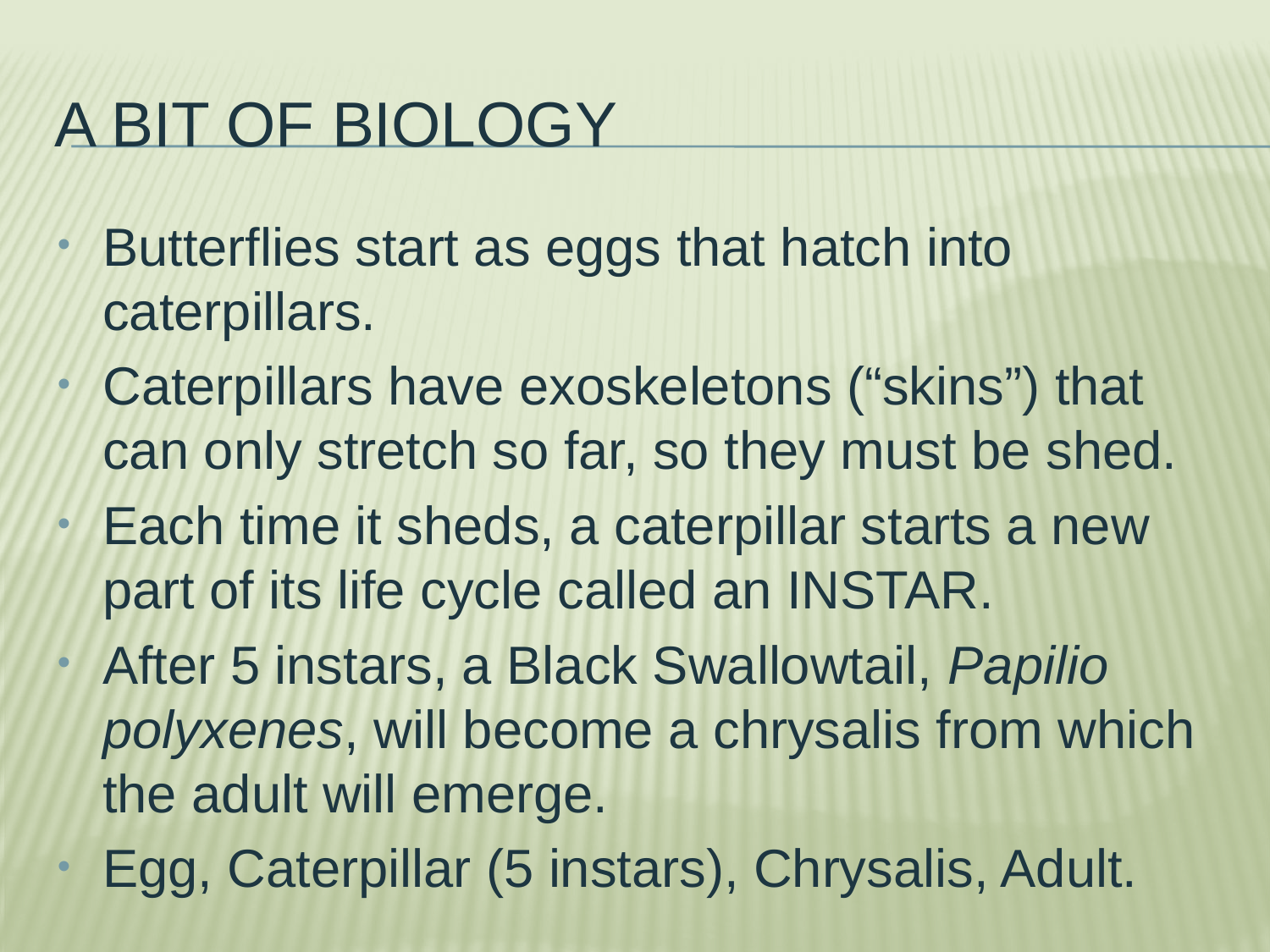

# A bit of biology
Butterflies start as eggs that hatch into caterpillars.
Caterpillars have exoskeletons (“skins”) that can only stretch so far, so they must be shed.
Each time it sheds, a caterpillar starts a new part of its life cycle called an INSTAR.
After 5 instars, a Black Swallowtail, Papilio polyxenes, will become a chrysalis from which the adult will emerge.
Egg, Caterpillar (5 instars), Chrysalis, Adult.